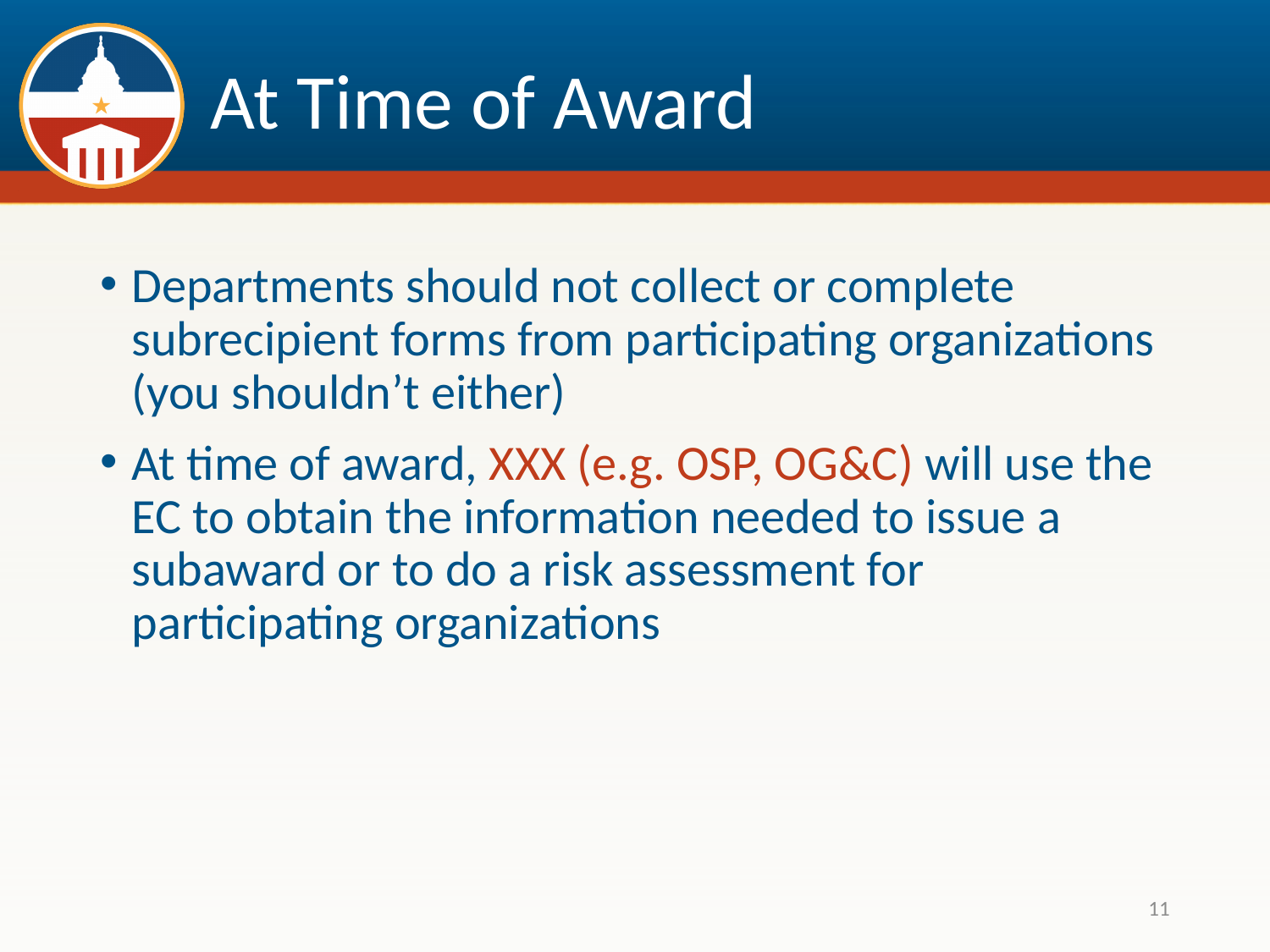

# At Time of Award
Departments should not collect or complete subrecipient forms from participating organizations (you shouldn’t either)
At time of award, XXX (e.g. OSP, OG&C) will use the EC to obtain the information needed to issue a subaward or to do a risk assessment for participating organizations
11